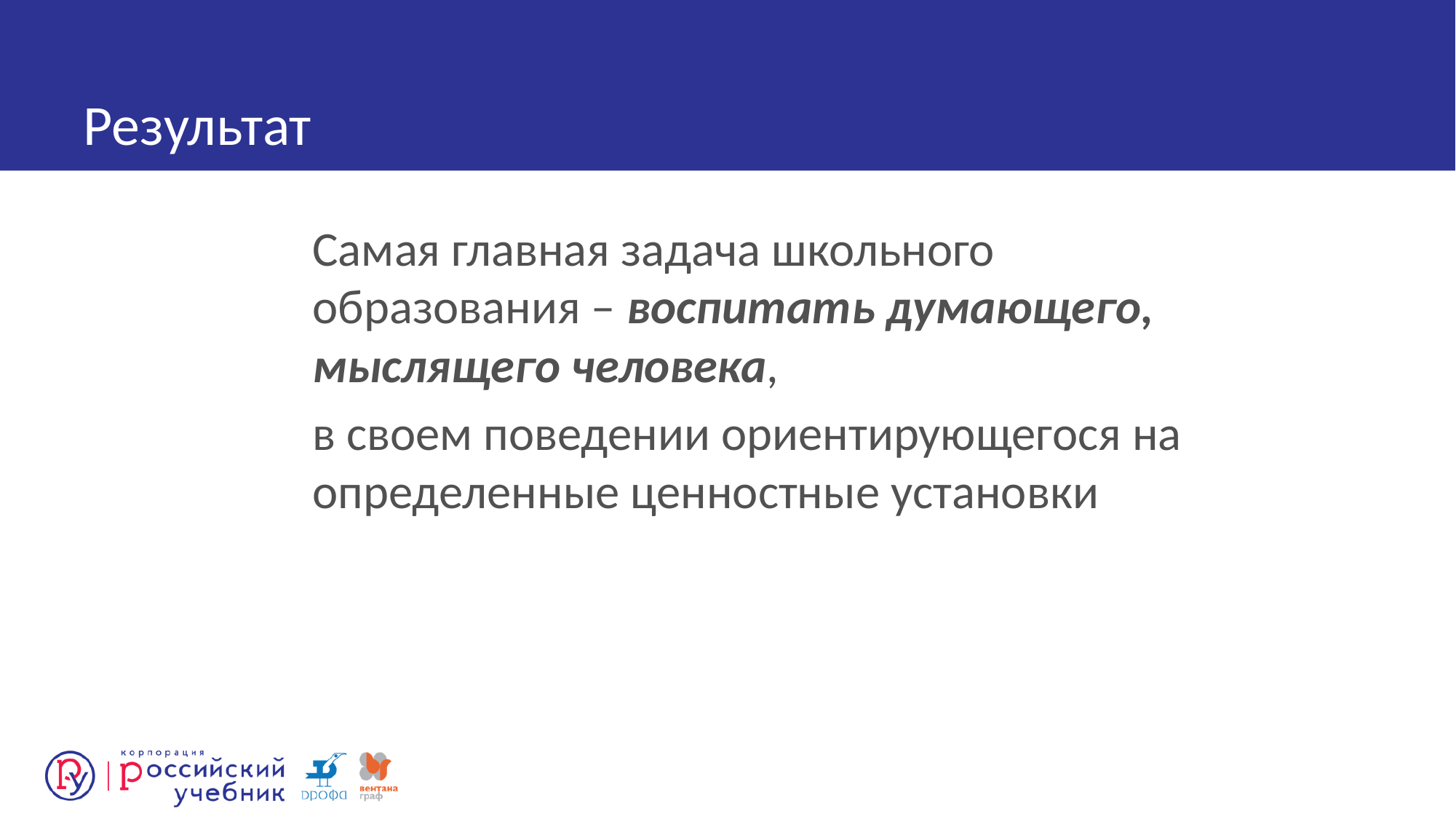

# Результат
	Самая главная задача школьного образования – воспитать думающего, мыслящего человека,
	в своем поведении ориентирующегося на определенные ценностные установки